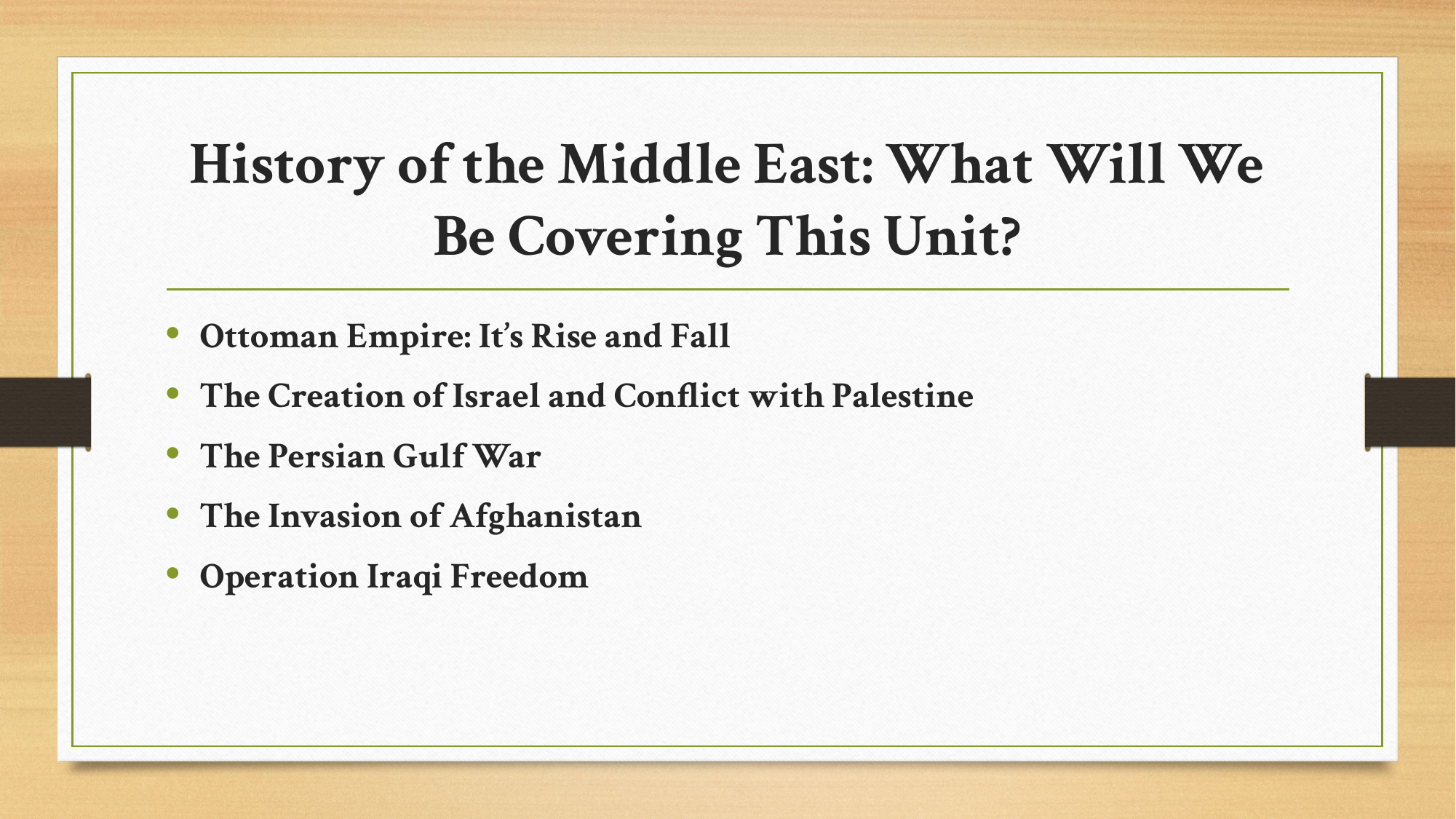

# History of the Middle East: What Will We Be Covering This Unit?
Ottoman Empire: It’s Rise and Fall
The Creation of Israel and Conflict with Palestine
The Persian Gulf War
The Invasion of Afghanistan
Operation Iraqi Freedom